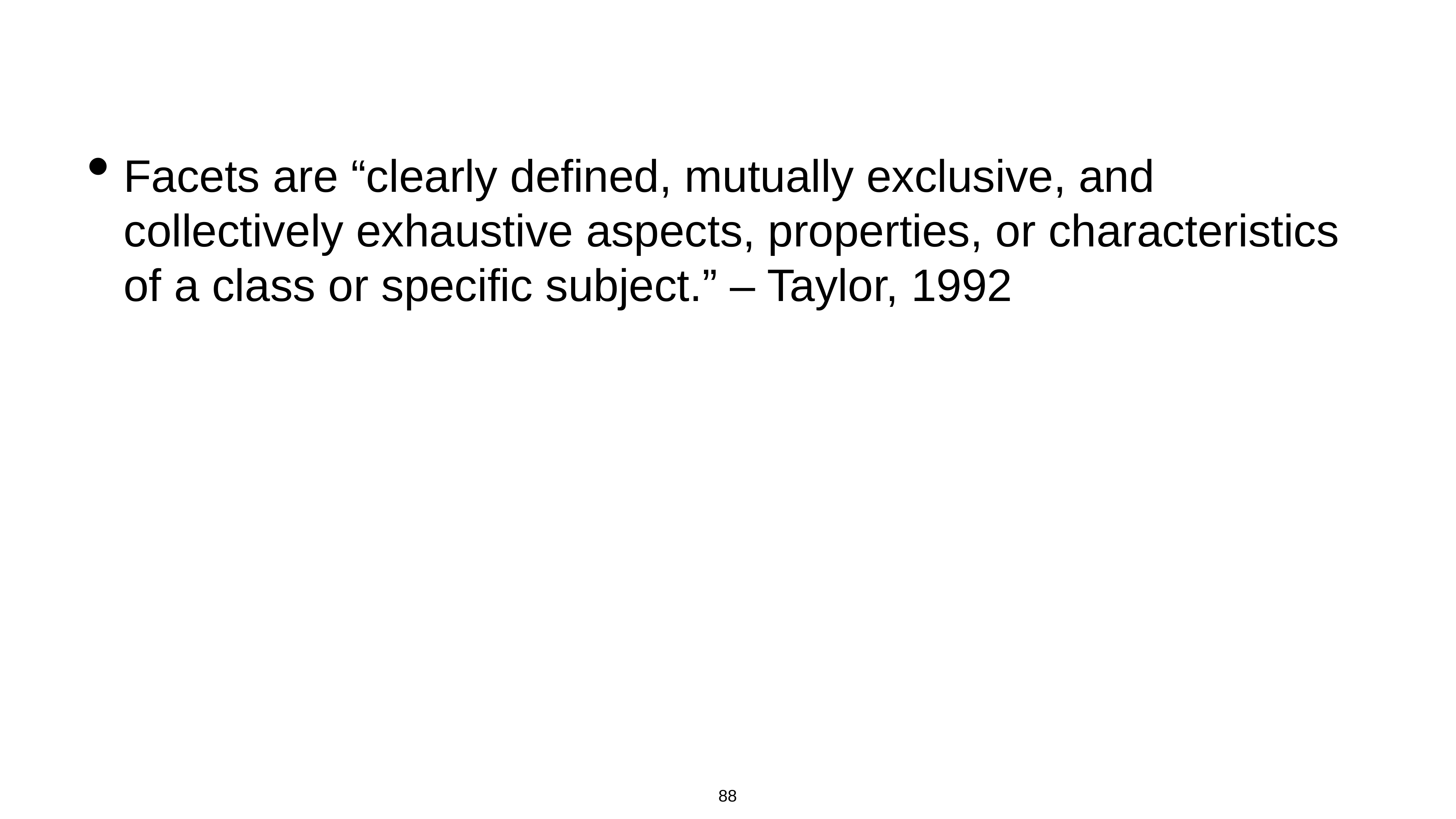

#
Facets are “clearly defined, mutually exclusive, and collectively exhaustive aspects, properties, or characteristics of a class or specific subject.” – Taylor, 1992

88